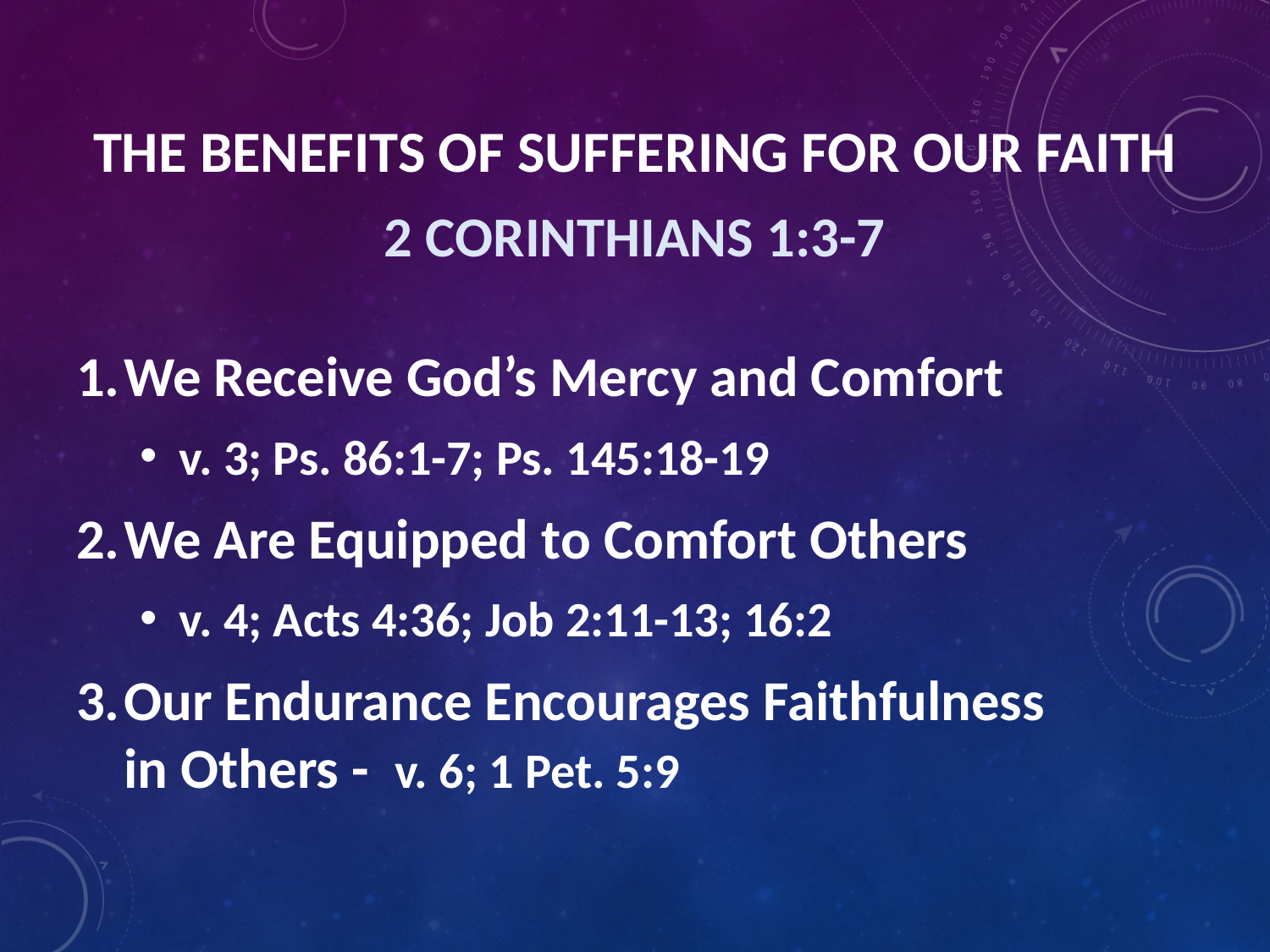

# The Benefits of Suffering for Our Faith 2 Corinthians 1:3-7
We Receive God’s Mercy and Comfort
v. 3; Ps. 86:1-7; Ps. 145:18-19
We Are Equipped to Comfort Others
v. 4; Acts 4:36; Job 2:11-13; 16:2
Our Endurance Encourages Faithfulness
in Others -  v. 6; 1 Pet. 5:9